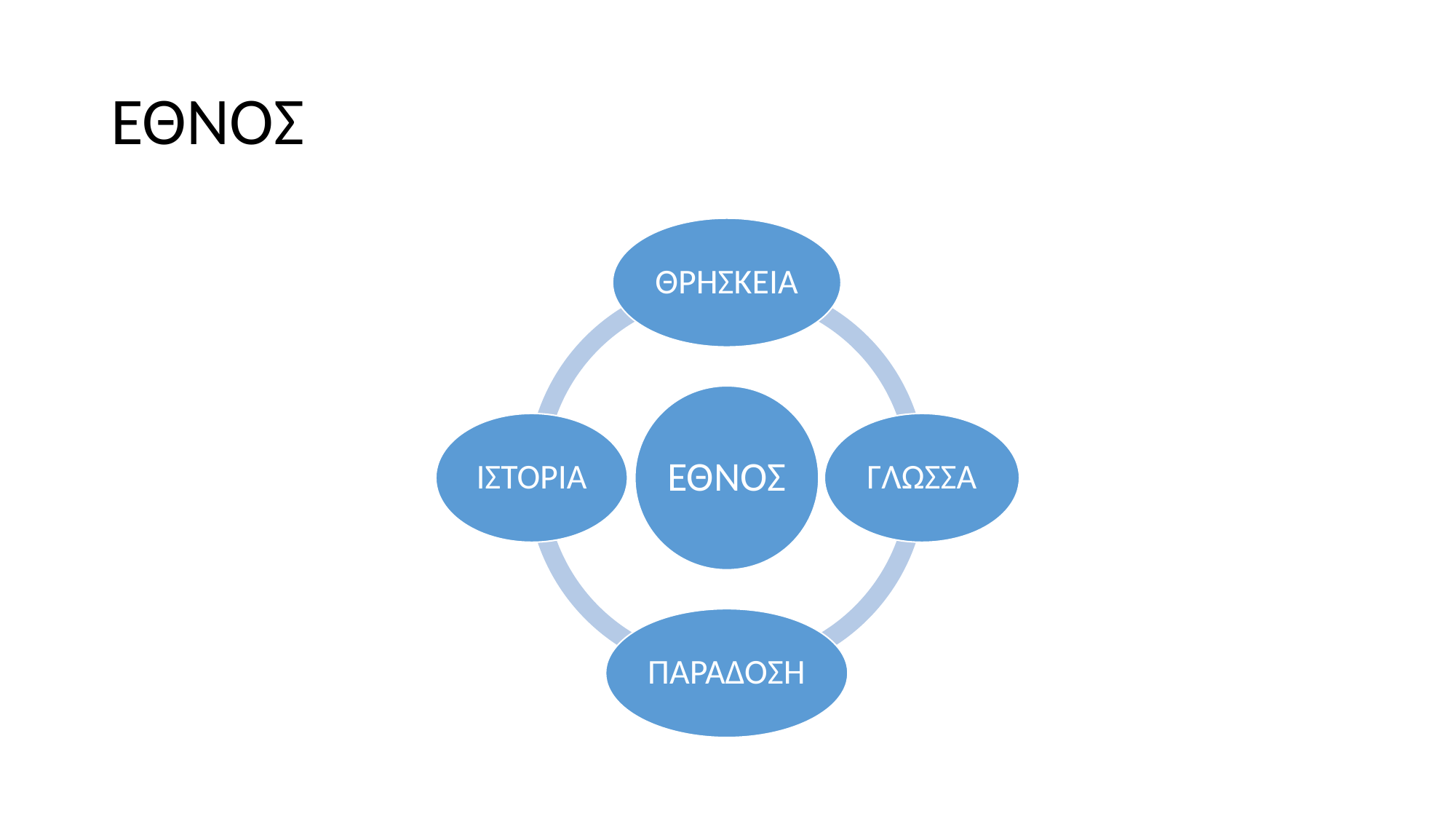

# ΕΘΝΟΣ
ΕΘΝΟΣ
ΘΡΗΣΚΕΙΑ
ΓΛΩΣΣΑ
ΠΑΡΑΔΟΣΗ
ΙΣΤΟΡΙΑ